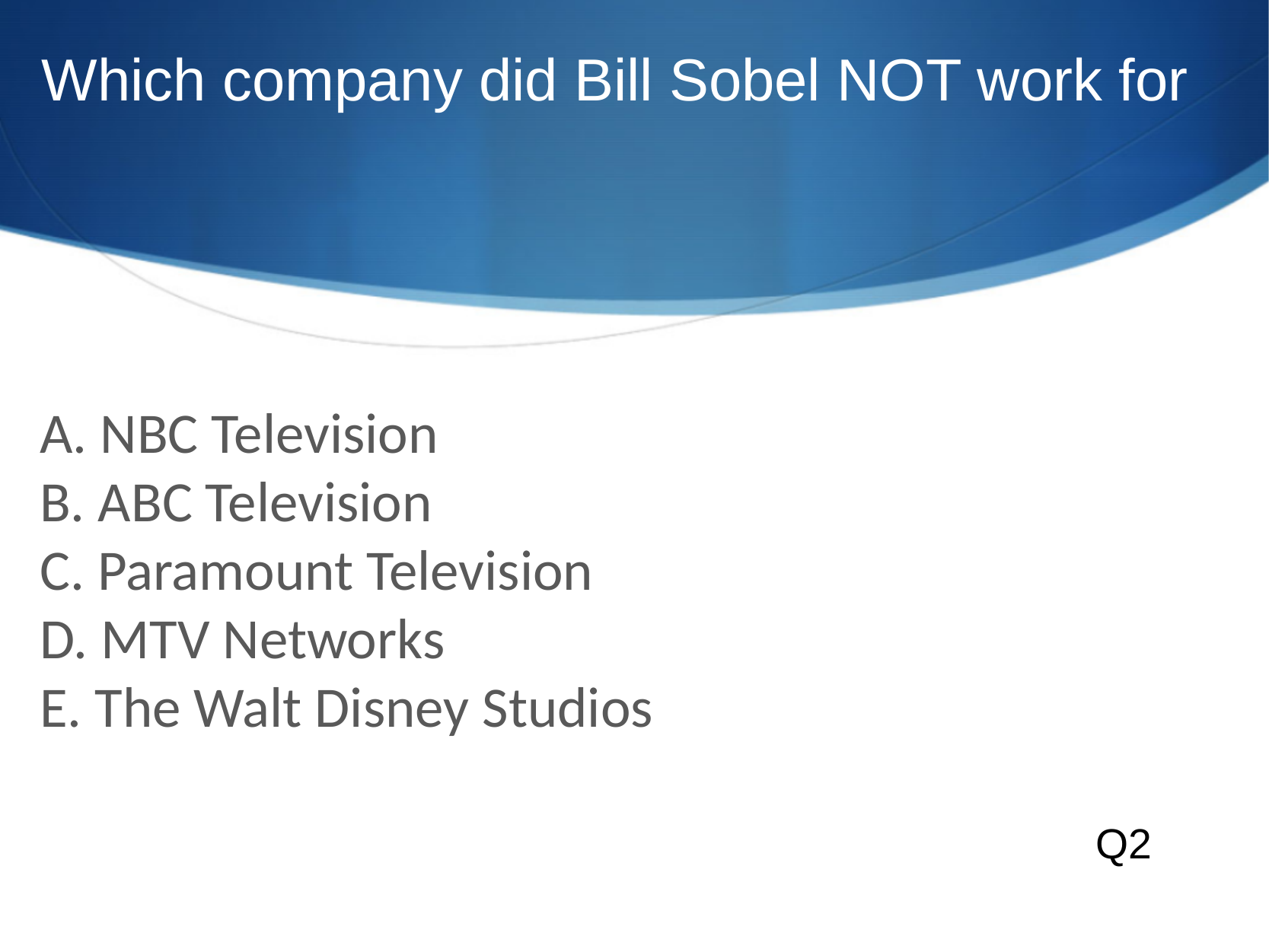

# Which company did Bill Sobel NOT work for
A. NBC Television
B. ABC Television
C. Paramount Television
D. MTV Networks
E. The Walt Disney Studios
Q2